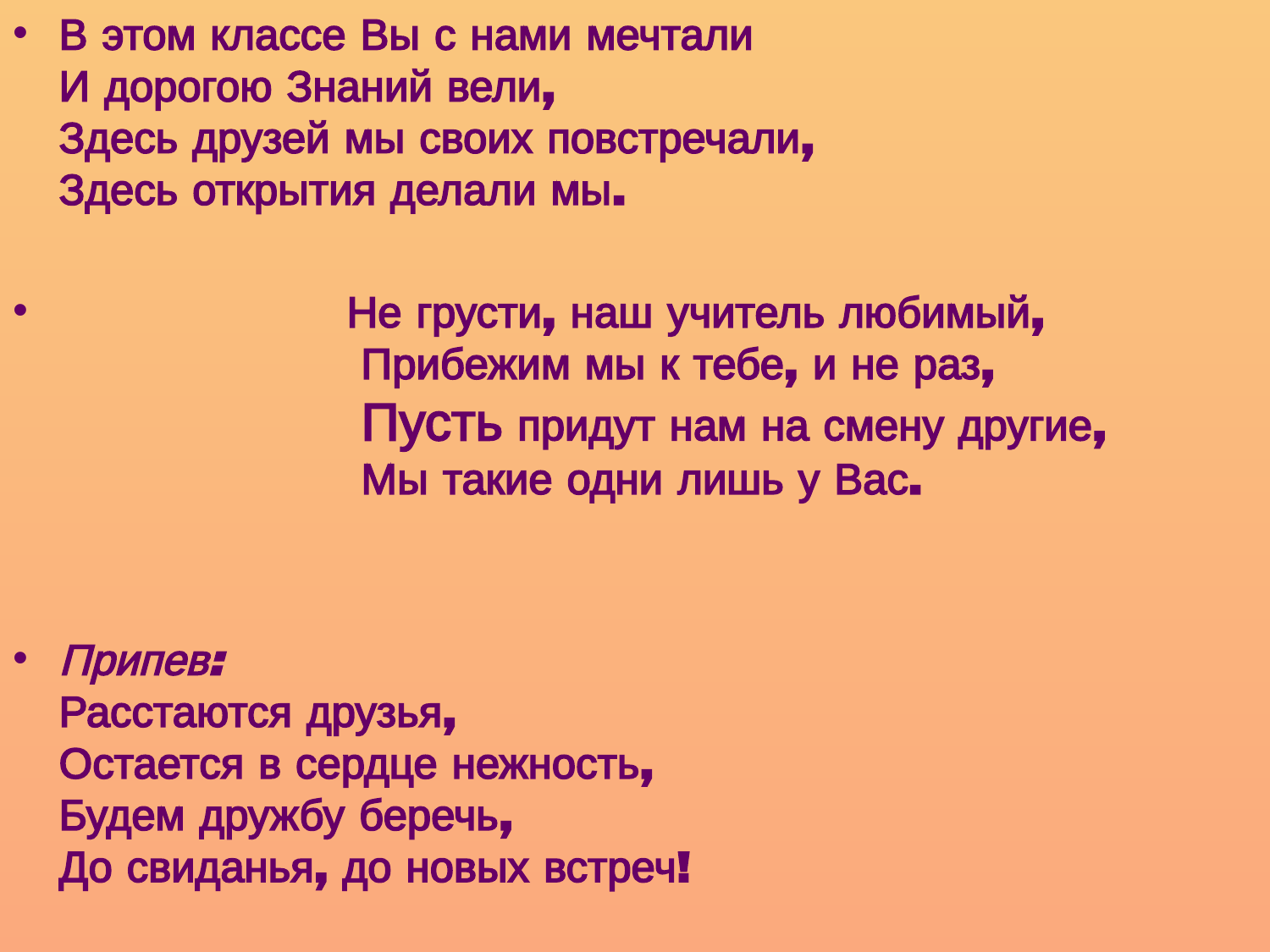

В этом классе Вы с нами мечтали 
И дорогою Знаний вели,
Здесь друзей мы своих повстречали,
Здесь открытия делали мы.

                    Не грусти, наш учитель любимый,
                     Прибежим мы к тебе, и не раз,
                     Пусть придут нам на смену другие,
                     Мы такие одни лишь у Вас.

Припев: 
Расстаются друзья,
Остается в сердце нежность, 
Будем дружбу беречь, 
До свиданья, до новых встреч!